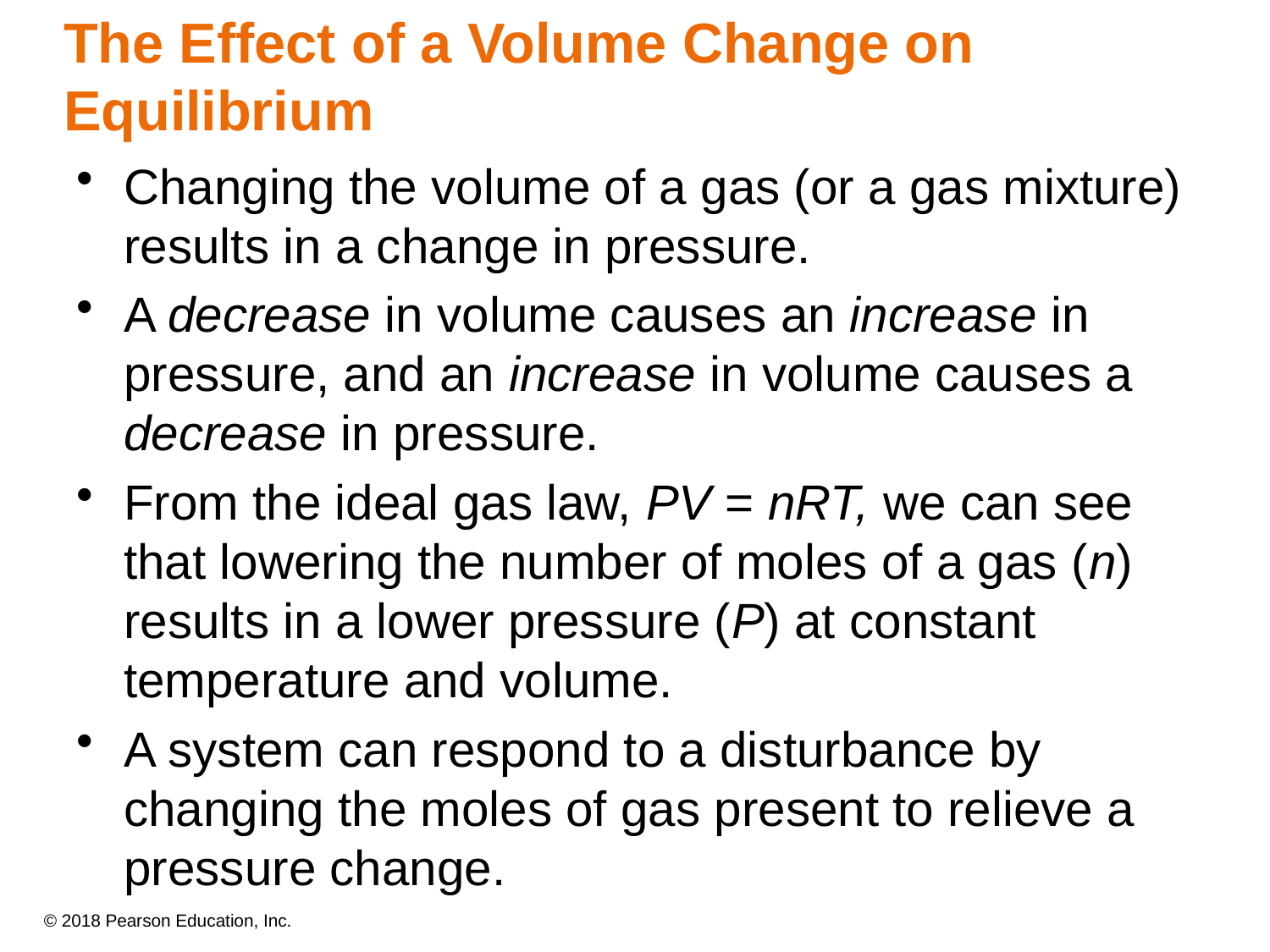

# The Effect of a Volume Change on Equilibrium
Changing the volume of a gas (or a gas mixture) results in a change in pressure.
A decrease in volume causes an increase in pressure, and an increase in volume causes a decrease in pressure.
From the ideal gas law, PV = nRT, we can see that lowering the number of moles of a gas (n) results in a lower pressure (P) at constant temperature and volume.
A system can respond to a disturbance by changing the moles of gas present to relieve a pressure change.